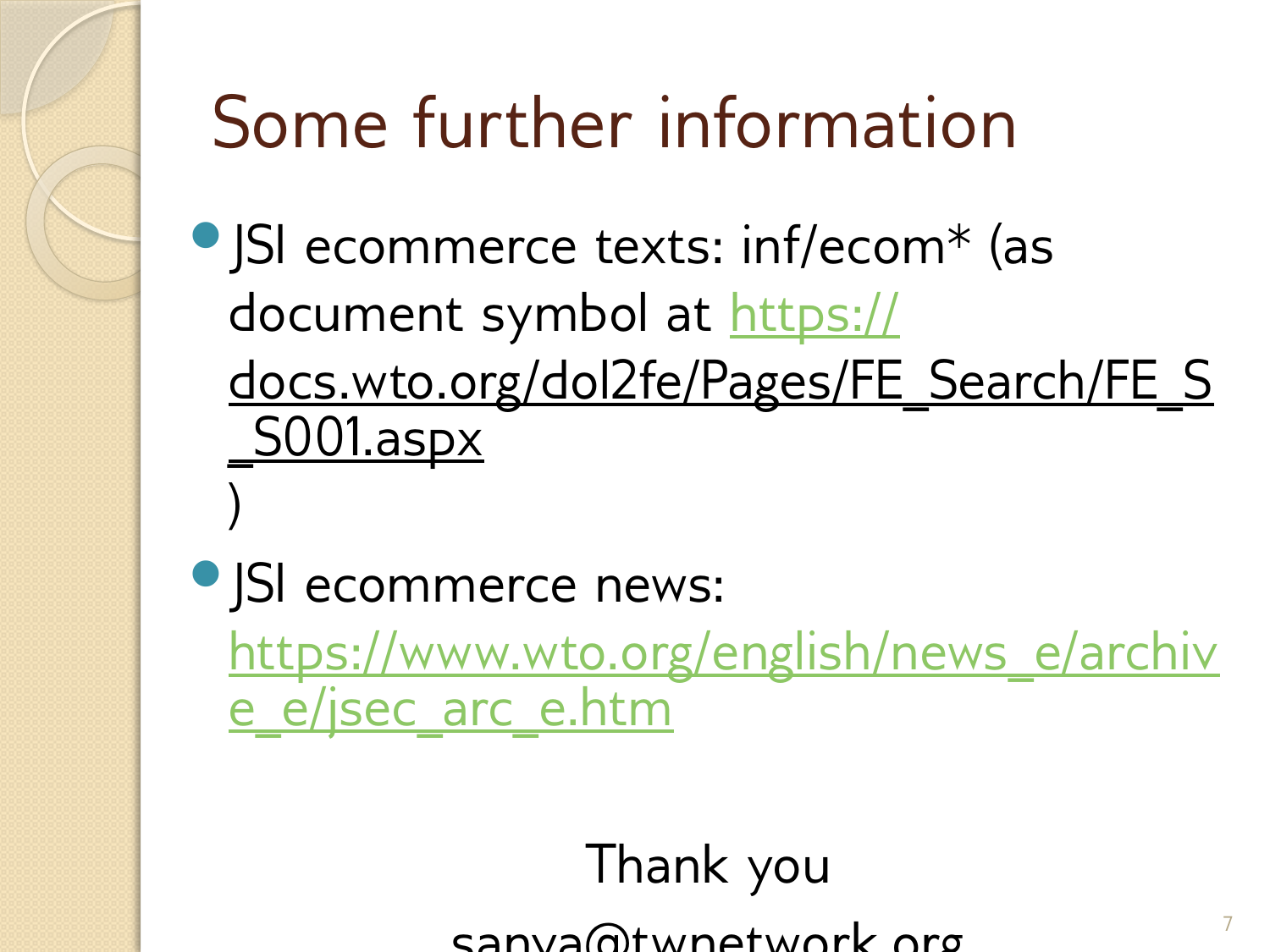

# Some further information
JSI ecommerce texts: inf/ecom* (as document symbol at https://docs.wto.org/dol2fe/Pages/FE_Search/FE_S_S001.aspx)
JSI ecommerce news: https://www.wto.org/english/news_e/archive_e/jsec_arc_e.htm

Thank you
sanya@twnetwork.org
7